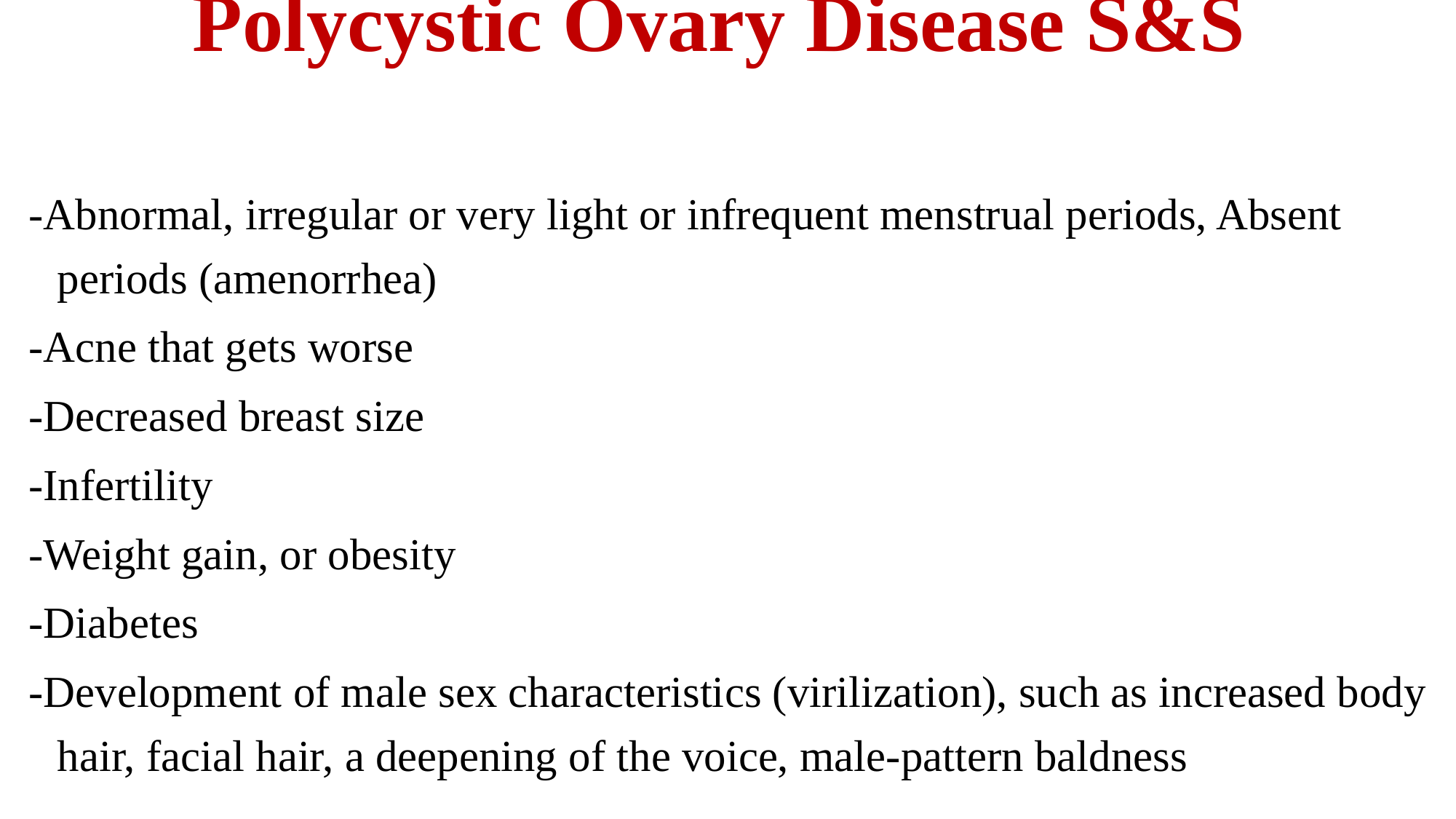

# Polycystic Ovary Disease S&S
-Abnormal, irregular or very light or infrequent menstrual periods, Absent periods (amenorrhea)
-Acne that gets worse
-Decreased breast size
-Infertility
-Weight gain, or obesity
-Diabetes
-Development of male sex characteristics (virilization), such as increased body hair, facial hair, a deepening of the voice, male-pattern baldness